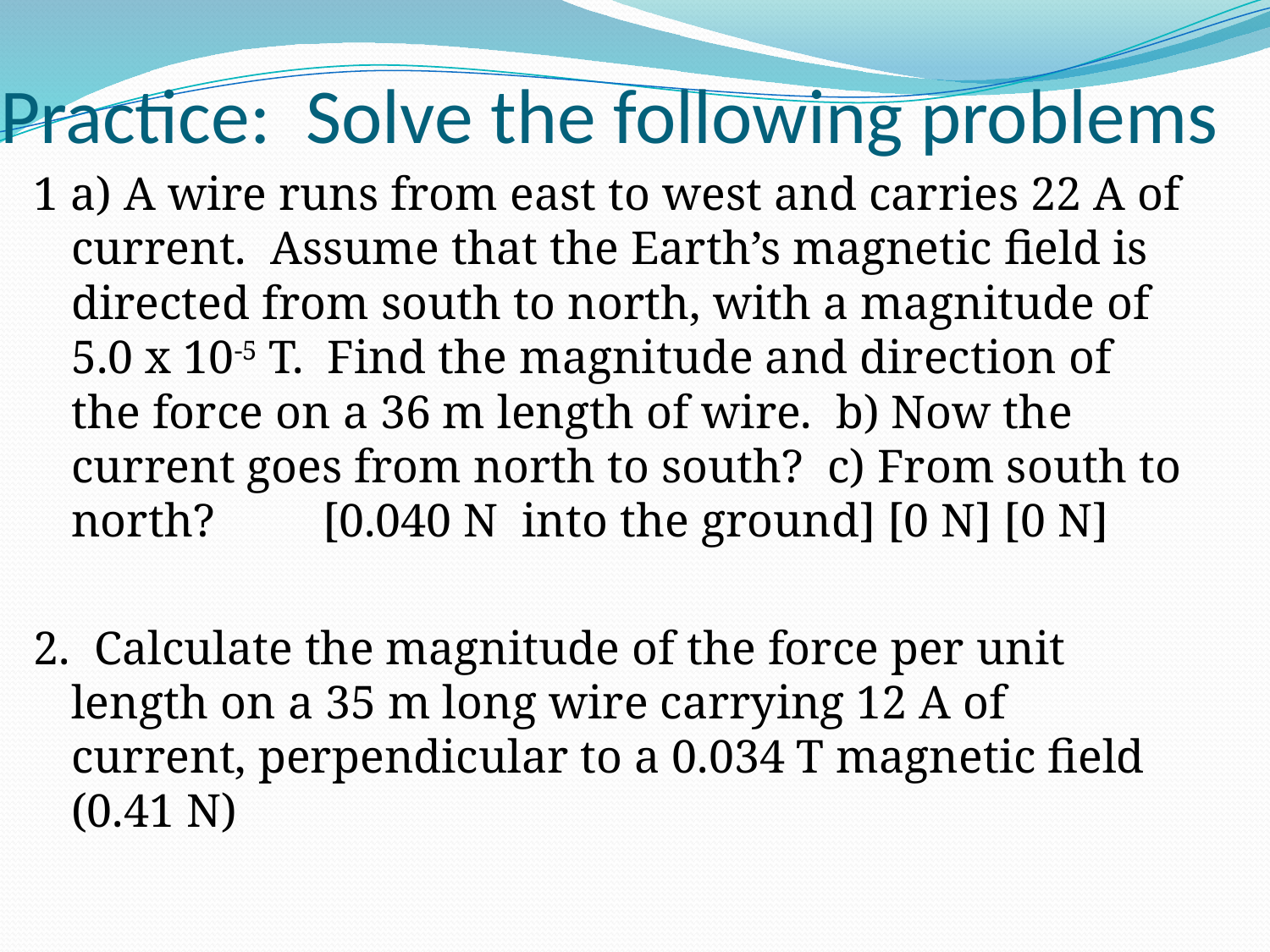

# Practice:  Solve the following problems
1 a) A wire runs from east to west and carries 22 A of current.  Assume that the Earth’s magnetic field is directed from south to north, with a magnitude of 5.0 x 10-5 T.  Find the magnitude and direction of the force on a 36 m length of wire.  b) Now the current goes from north to south?  c) From south to north?  				[0.040 N  into the ground] [0 N] [0 N]

2.  Calculate the magnitude of the force per unit length on a 35 m long wire carrying 12 A of current, perpendicular to a 0.034 T magnetic field   	(0.41 N)